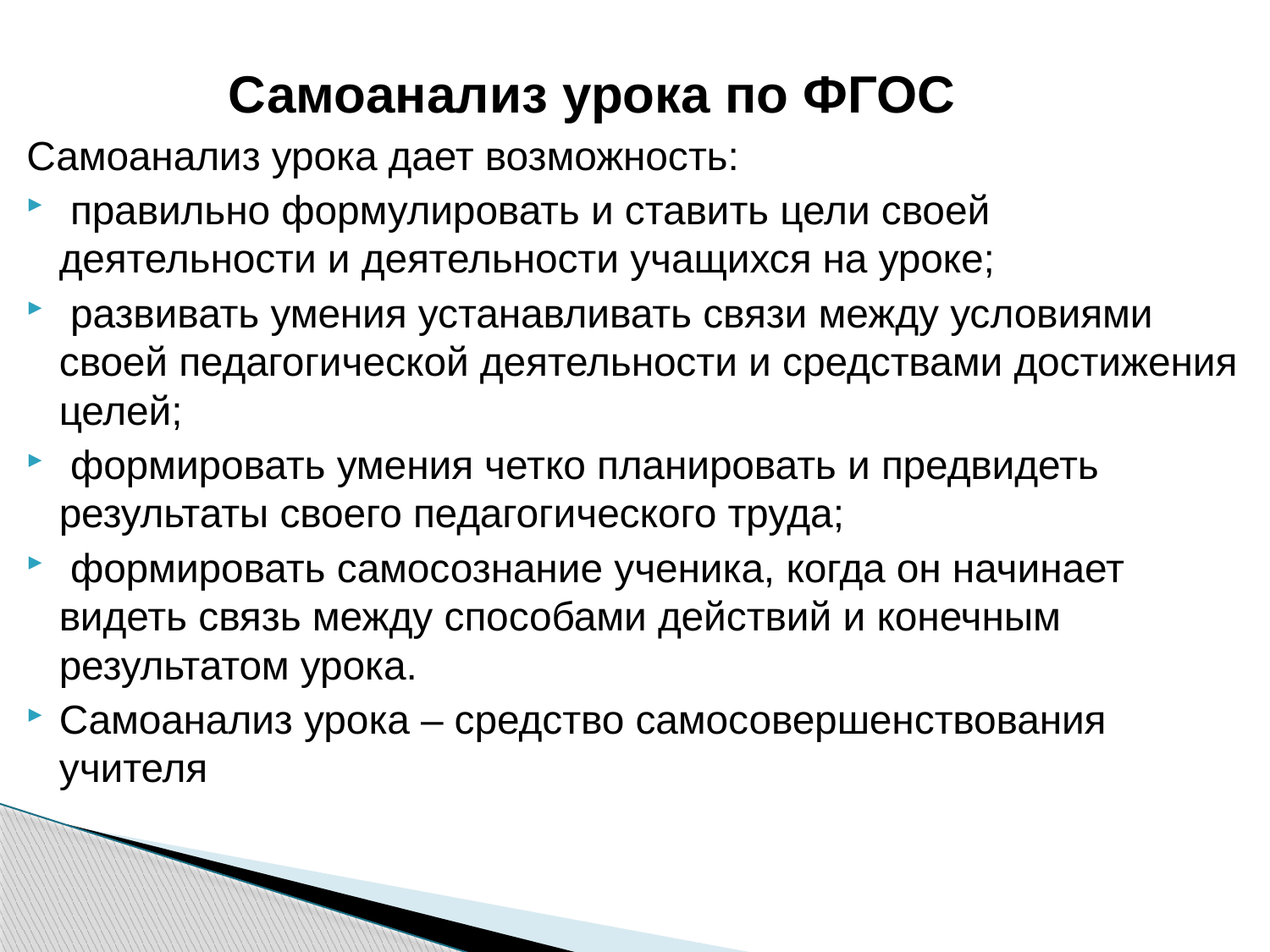

Самоанализ урока по ФГОС
Самоанализ урока дает возможность:
 правильно формулировать и ставить цели своей деятельности и деятельности учащихся на уроке;
 развивать умения устанавливать связи между условиями своей педагогической деятельности и средствами достижения целей;
 формировать умения четко планировать и предвидеть результаты своего педагогического труда;
 формировать самосознание ученика, когда он начинает видеть связь между способами действий и конечным результатом урока.
Самоанализ урока – средство самосовершенствования учителя